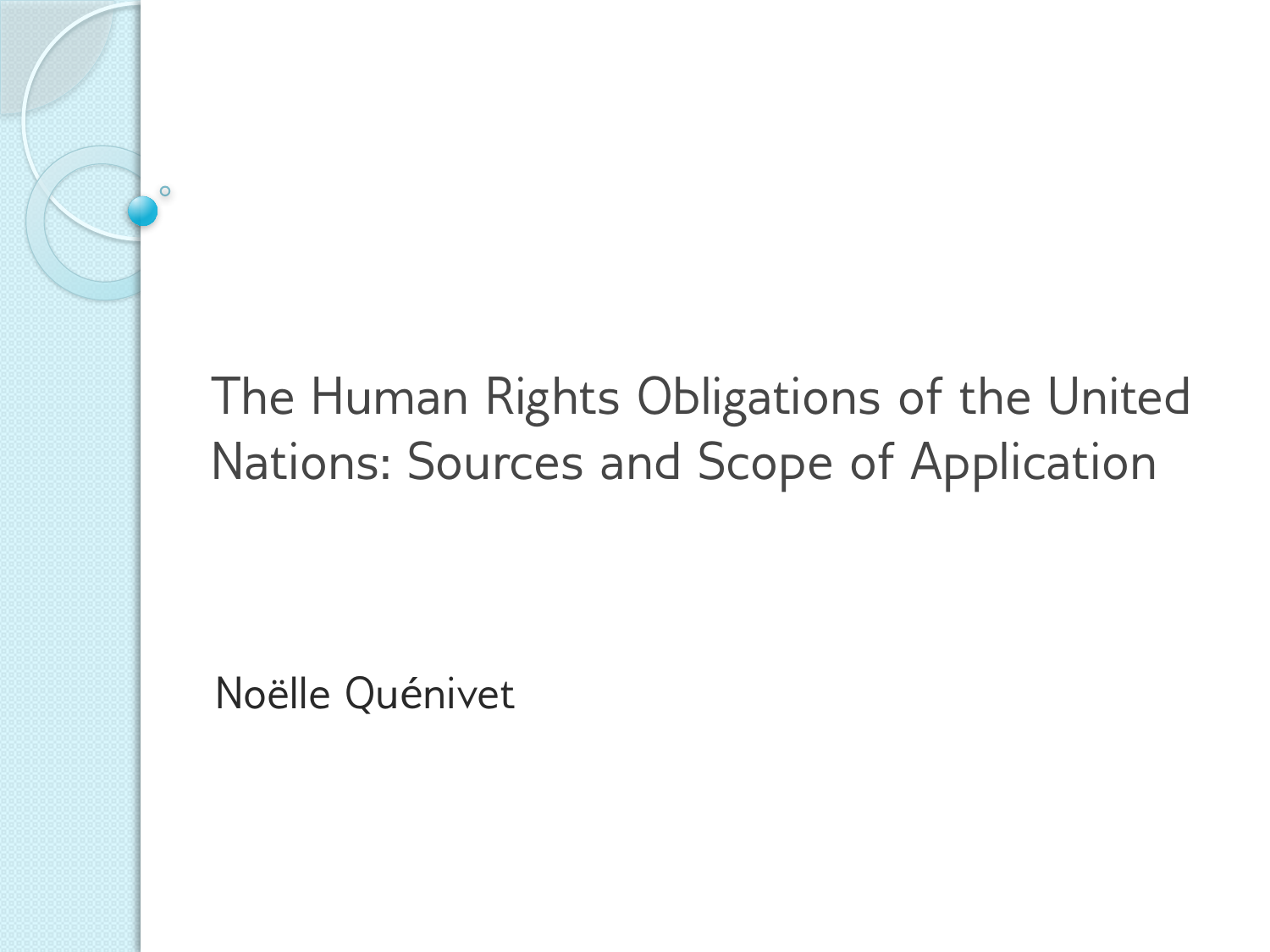

# The Human Rights Obligations of the United Nations: Sources and Scope of Application
Noëlle Quénivet